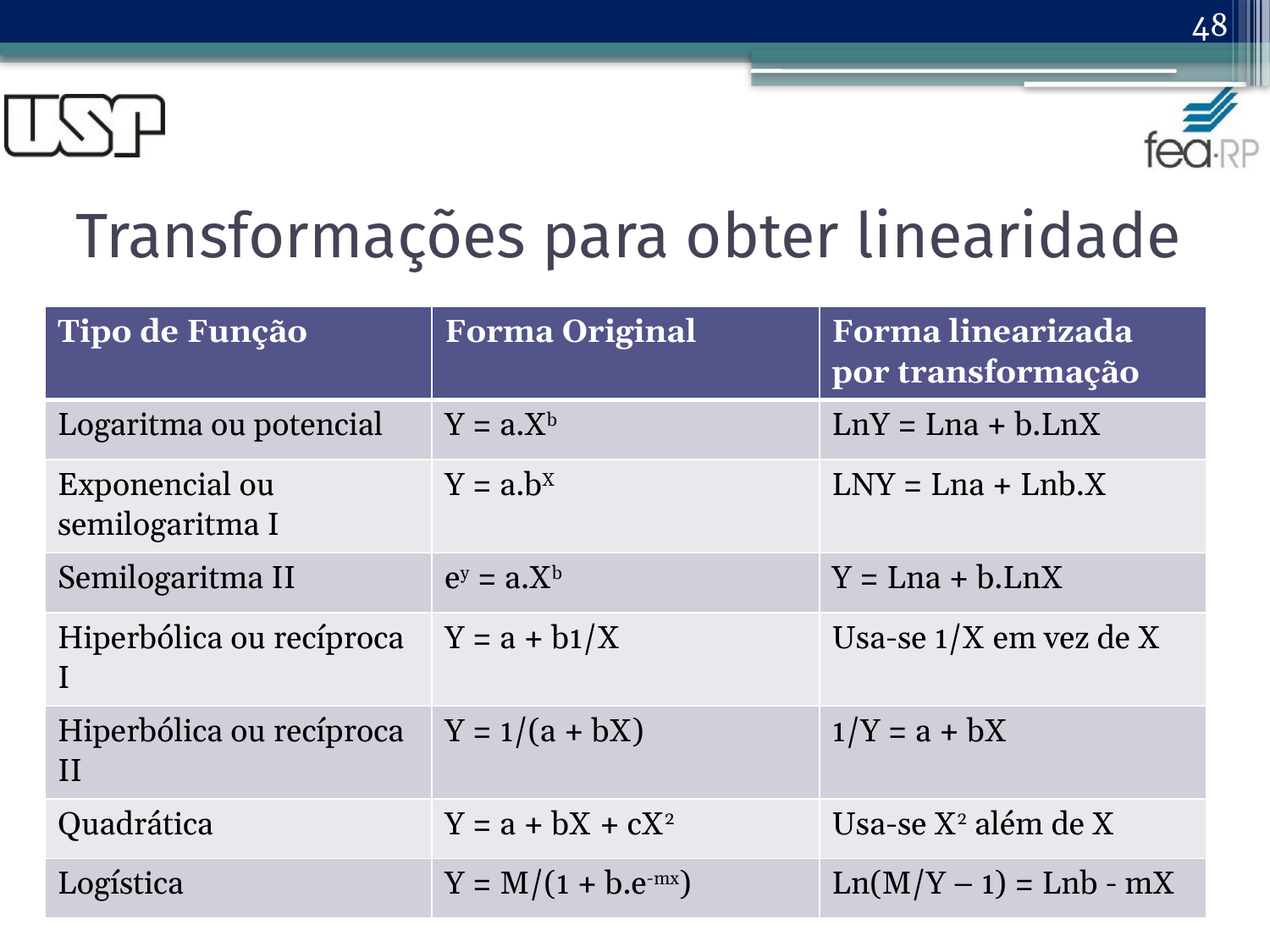

48
# Transformações para obter linearidade
| Tipo de Função | Forma Original | Forma linearizada por transformação |
| --- | --- | --- |
| Logaritma ou potencial | Y = a.Xb | LnY = Lna + b.LnX |
| Exponencial ou semilogaritma I | Y = a.bX | LNY = Lna + Lnb.X |
| Semilogaritma II | ey = a.Xb | Y = Lna + b.LnX |
| Hiperbólica ou recíproca I | Y = a + b1/X | Usa-se 1/X em vez de X |
| Hiperbólica ou recíproca II | Y = 1/(a + bX) | 1/Y = a + bX |
| Quadrática | Y = a + bX + cX2 | Usa-se X2 além de X |
| Logística | Y = M/(1 + b.e-mx) | Ln(M/Y – 1) = Lnb - mX |